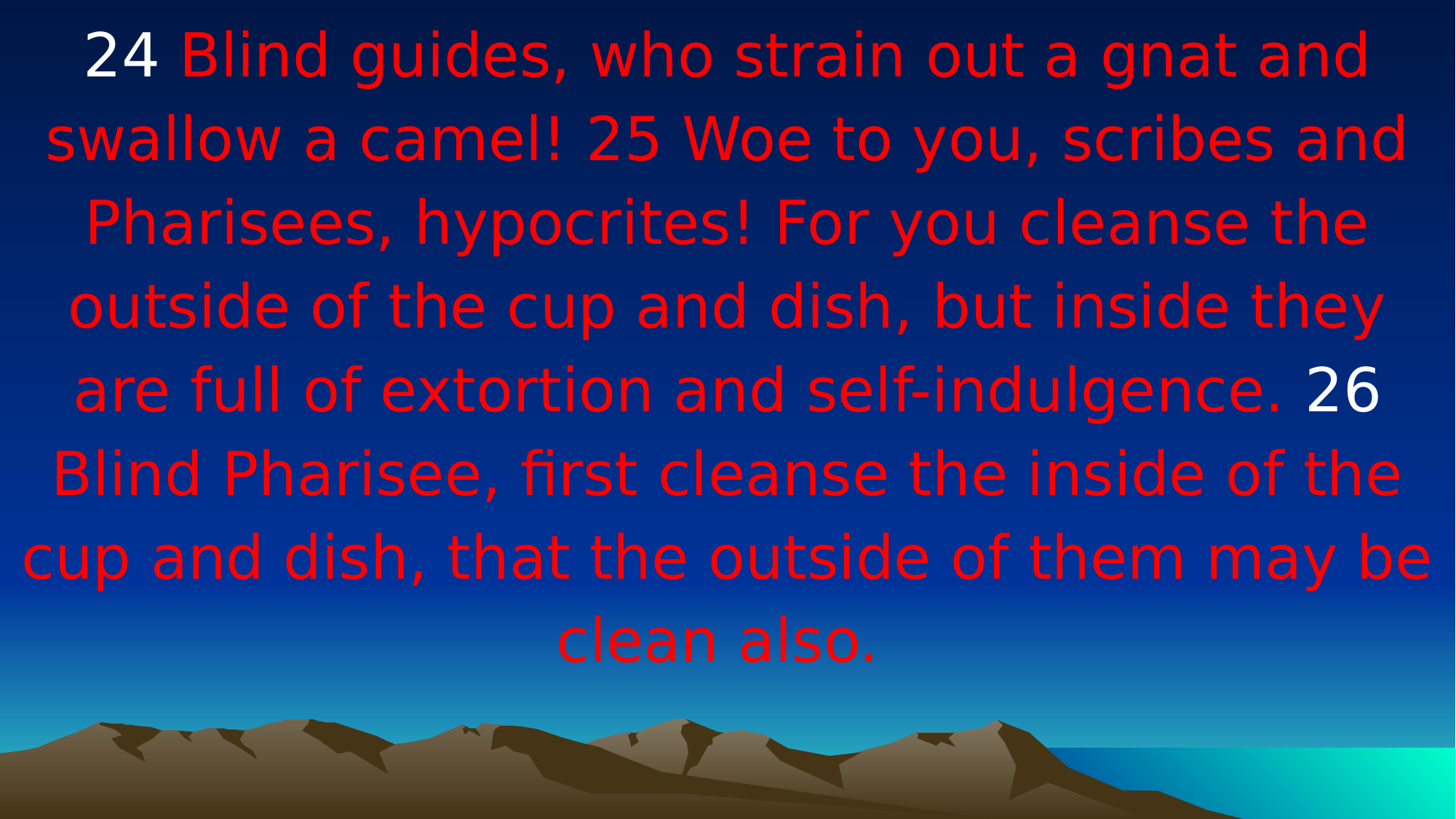

24 Blind guides, who strain out a gnat and swallow a camel! 25 Woe to you, scribes and Pharisees, hypocrites! For you cleanse the outside of the cup and dish, but inside they are full of extortion and self-indulgence. 26 Blind Pharisee, first cleanse the inside of the cup and dish, that the outside of them may be clean also.